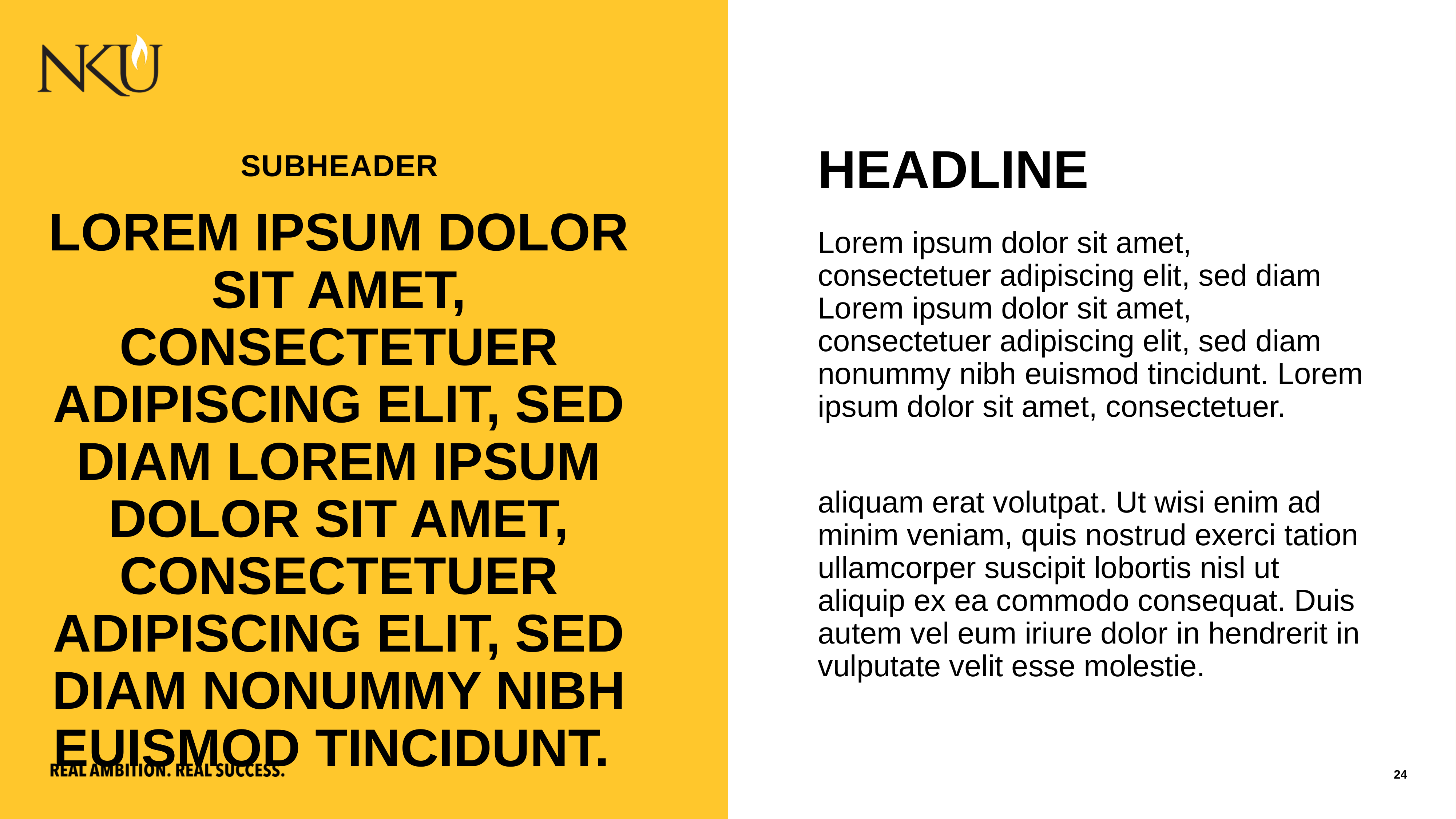

HEADLINE
SUBHEADER
LOREM IPSUM DOLOR SIT AMET, CONSECTETUER ADIPISCING ELIT, SED DIAM LOREM IPSUM DOLOR SIT AMET, CONSECTETUER ADIPISCING ELIT, SED DIAM NONUMMY NIBH EUISMOD TINCIDUNT.

Lorem ipsum dolor sit amet, consectetuer adipiscing elit, sed diam Lorem ipsum dolor sit amet, consectetuer adipiscing elit, sed diam nonummy nibh euismod tincidunt. Lorem ipsum dolor sit amet, consectetuer.

aliquam erat volutpat. Ut wisi enim ad minim veniam, quis nostrud exerci tation ullamcorper suscipit lobortis nisl ut aliquip ex ea commodo consequat. Duis autem vel eum iriure dolor in hendrerit in vulputate velit esse molestie.